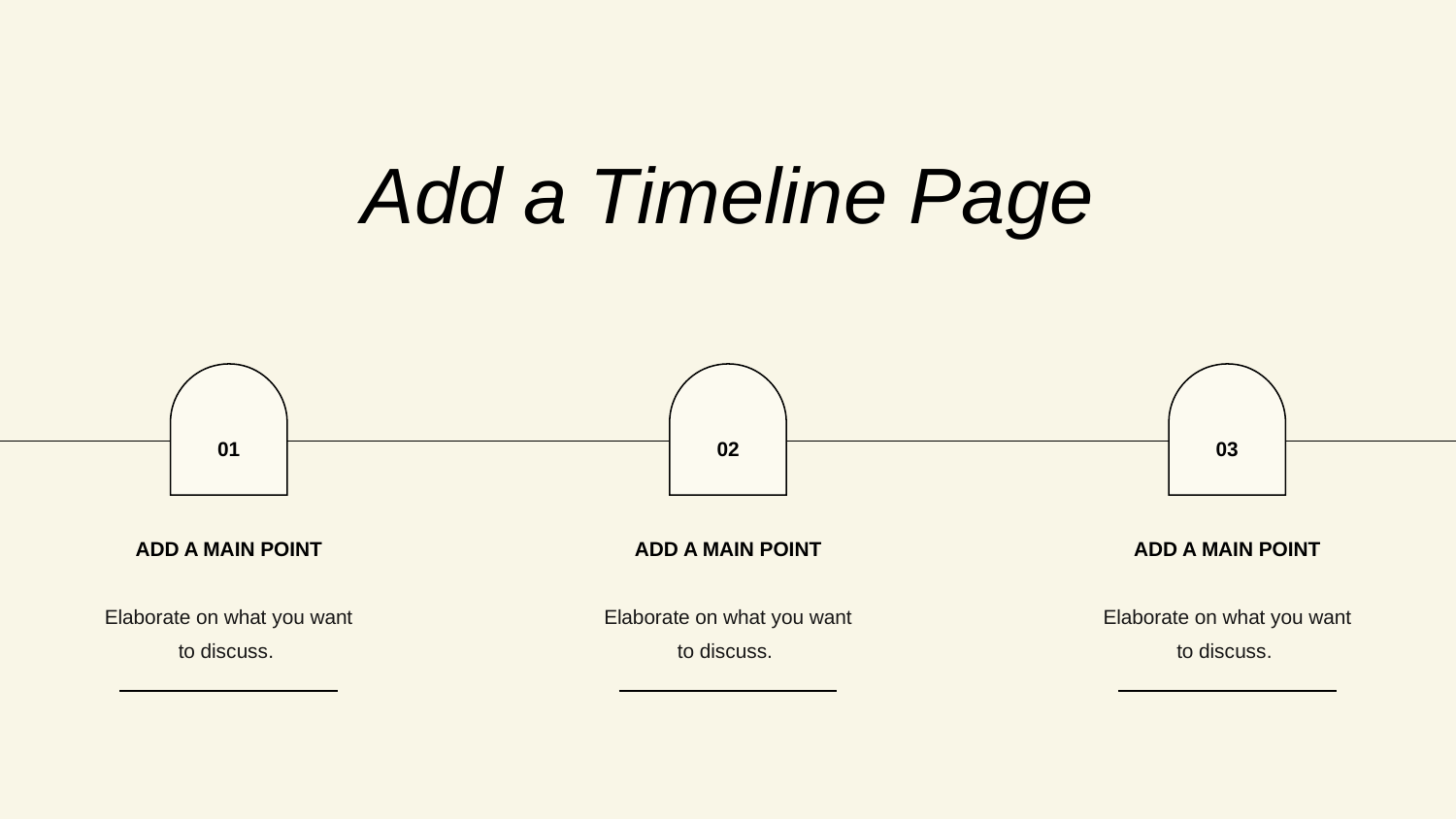

Add a Timeline Page

01
02
03
ADD A MAIN POINT
ADD A MAIN POINT
ADD A MAIN POINT
Elaborate on what you want
to discuss.
Elaborate on what you want
to discuss.
Elaborate on what you want
to discuss.